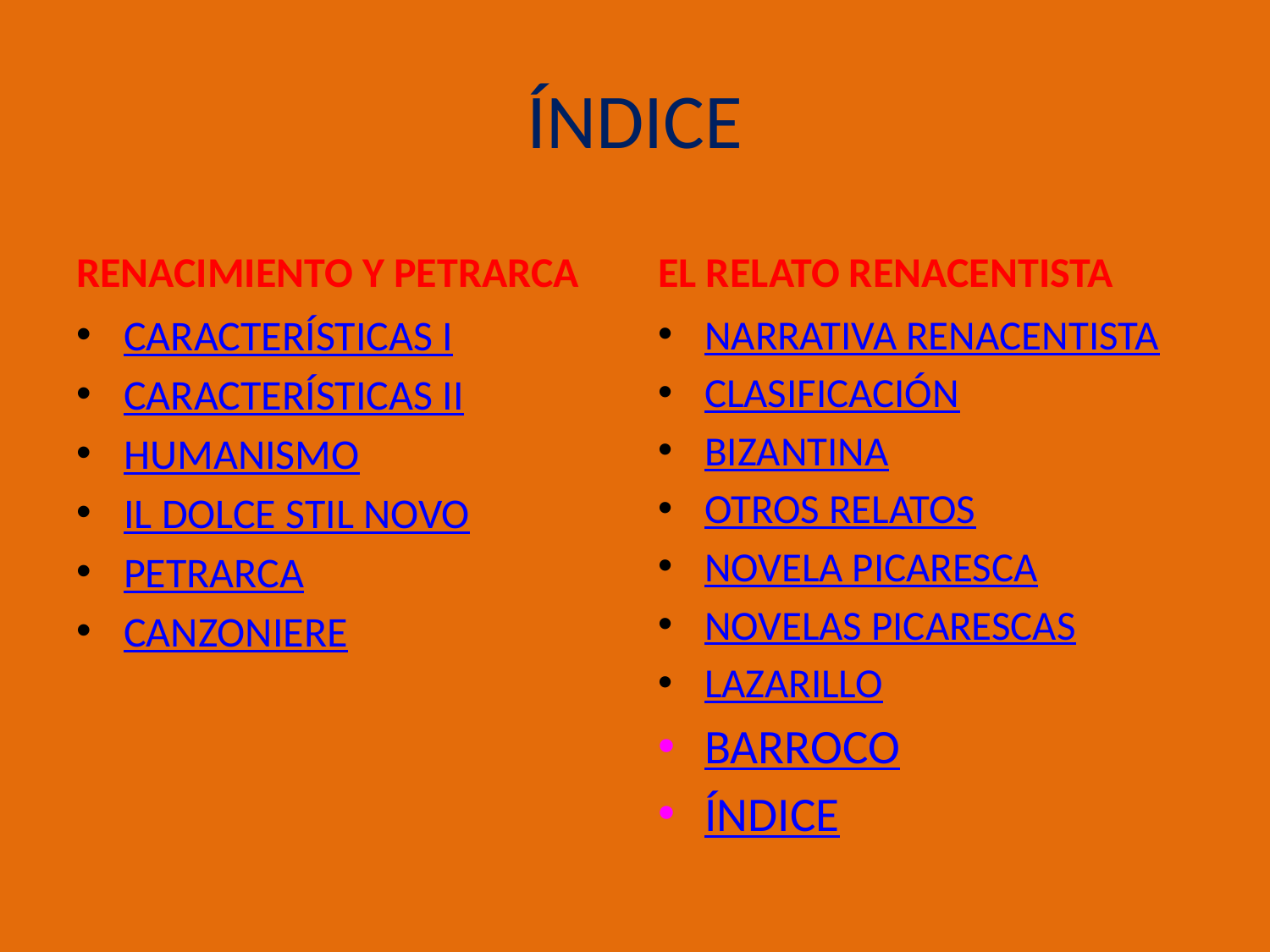

# ÍNDICE
RENACIMIENTO Y PETRARCA
EL RELATO RENACENTISTA
CARACTERÍSTICAS I
CARACTERÍSTICAS II
HUMANISMO
IL DOLCE STIL NOVO
PETRARCA
CANZONIERE

NARRATIVA RENACENTISTA
CLASIFICACIÓN
BIZANTINA
OTROS RELATOS
NOVELA PICARESCA
NOVELAS PICARESCAS
LAZARILLO
BARROCO
ÍNDICE